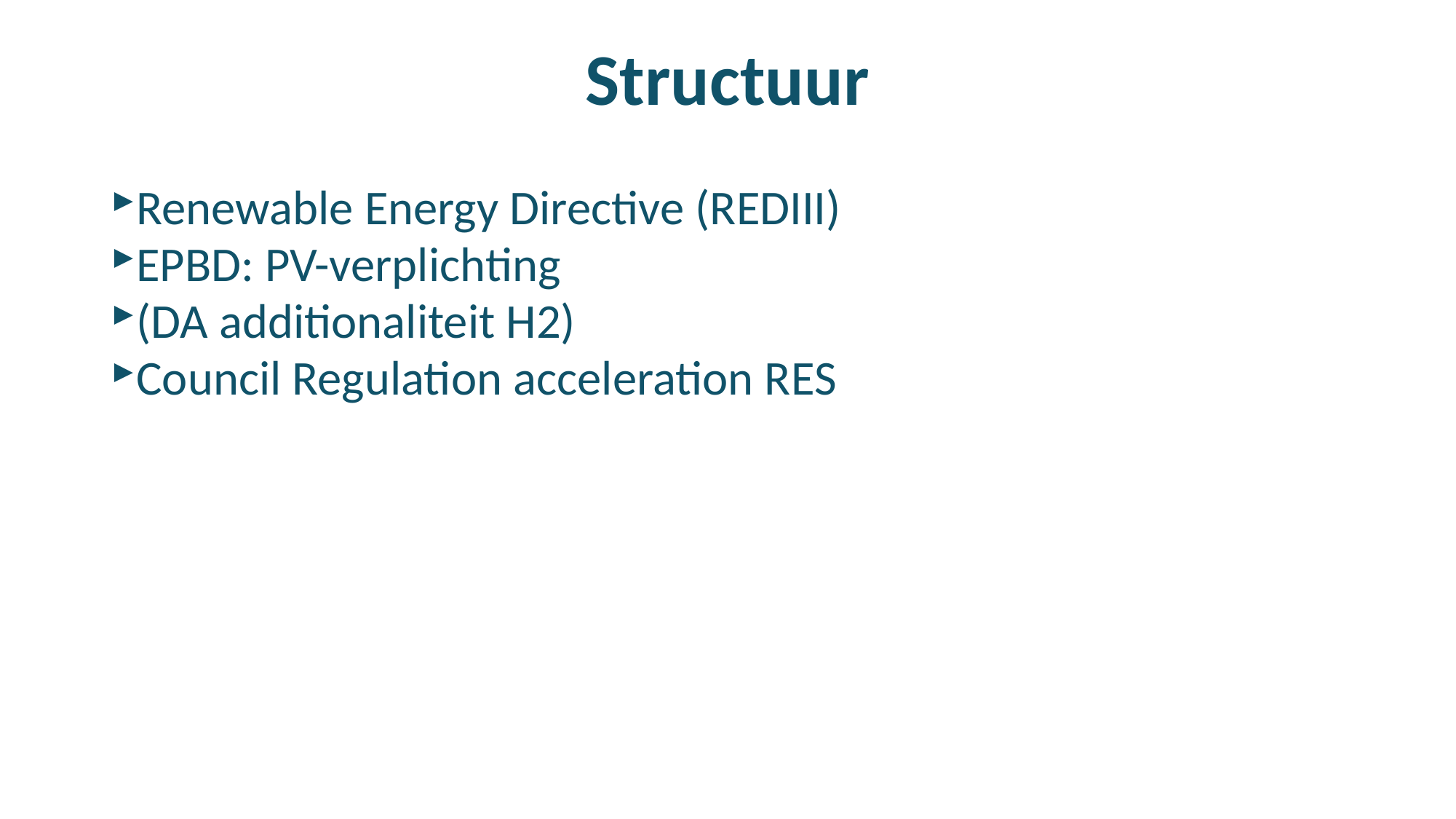

# Structuur
Renewable Energy Directive (REDIII)
EPBD: PV-verplichting
(DA additionaliteit H2)
Council Regulation acceleration RES